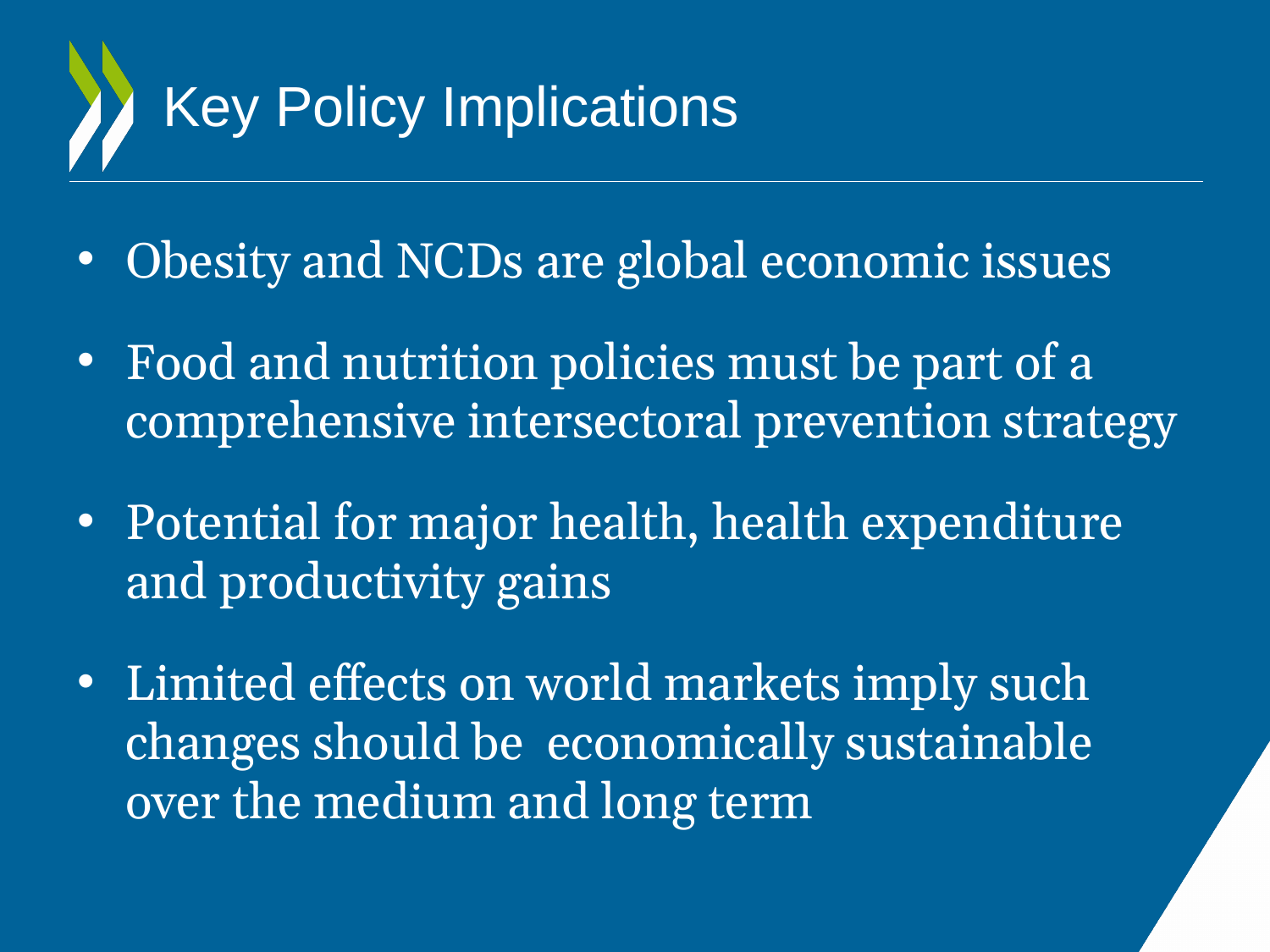

# Key Policy Implications
Obesity and NCDs are global economic issues
Food and nutrition policies must be part of a comprehensive intersectoral prevention strategy
Potential for major health, health expenditure and productivity gains
Limited effects on world markets imply such changes should be  economically sustainable over the medium and long term